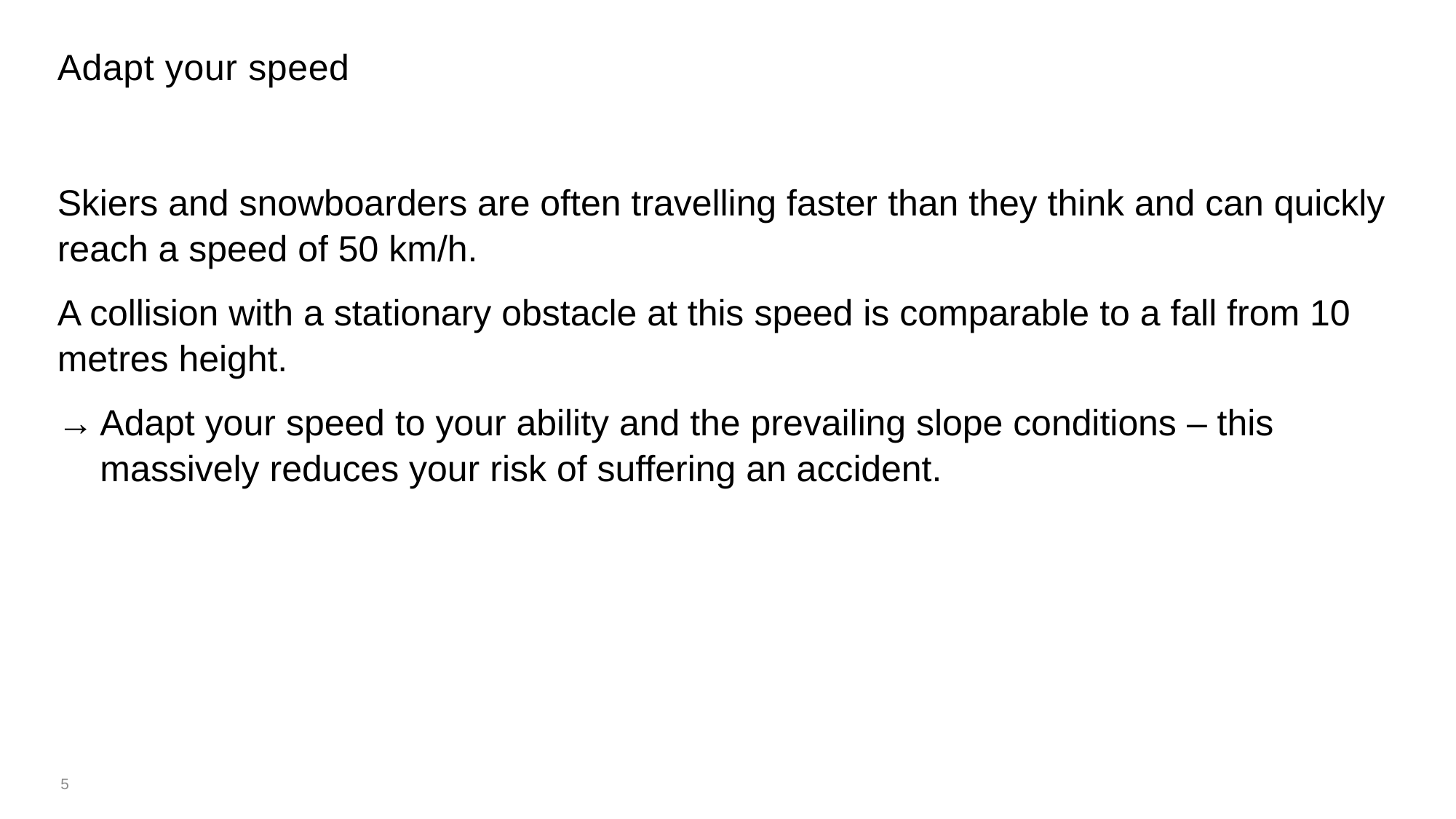

# Adapt your speed
Skiers and snowboarders are often travelling faster than they think and can quickly reach a speed of 50 km/h.
A collision with a stationary obstacle at this speed is comparable to a fall from 10 metres height.
→	Adapt your speed to your ability and the prevailing slope conditions – this massively reduces your risk of suffering an accident.

5